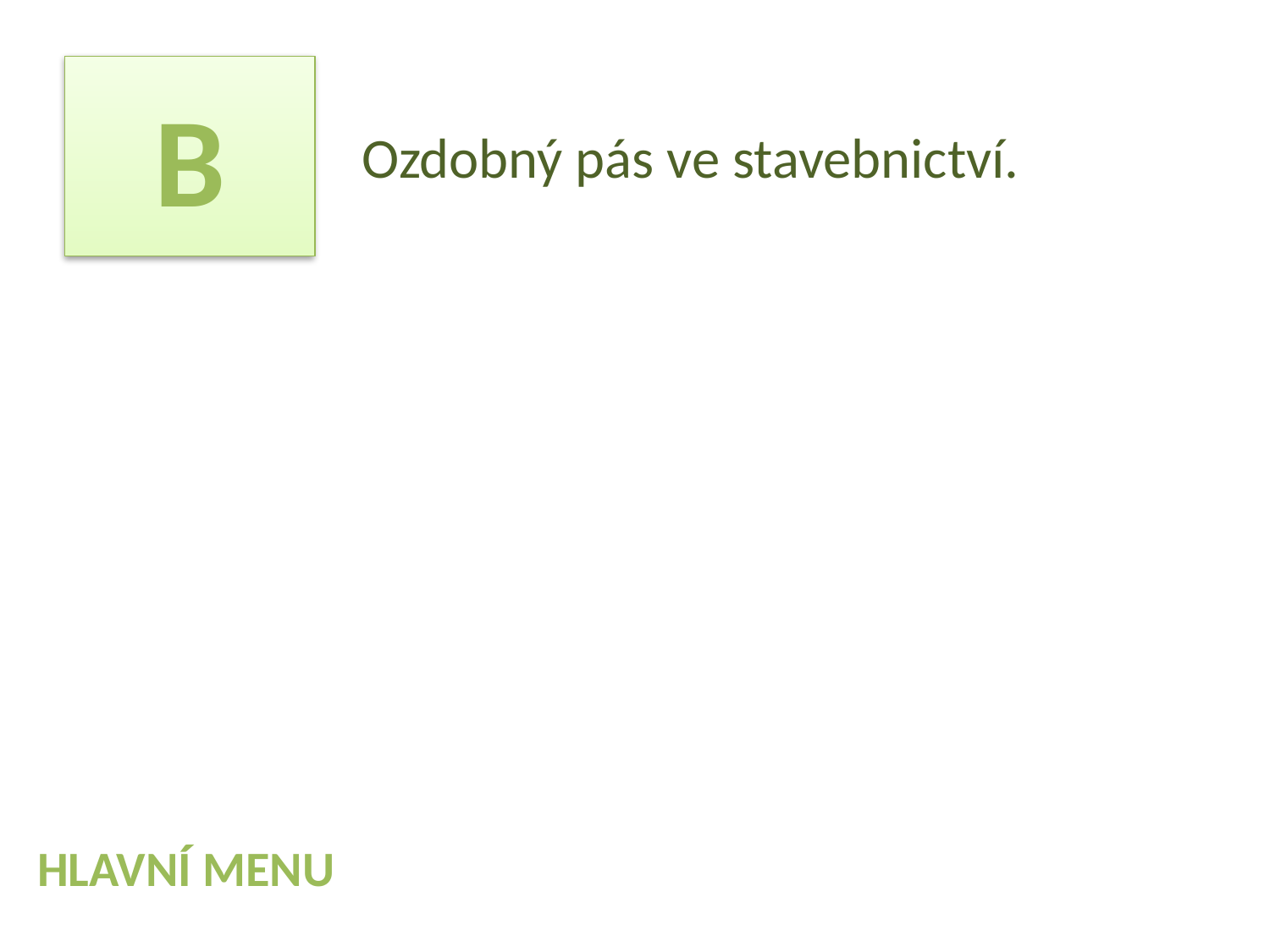

B
Ozdobný pás ve stavebnictví.
HLAVNÍ MENU